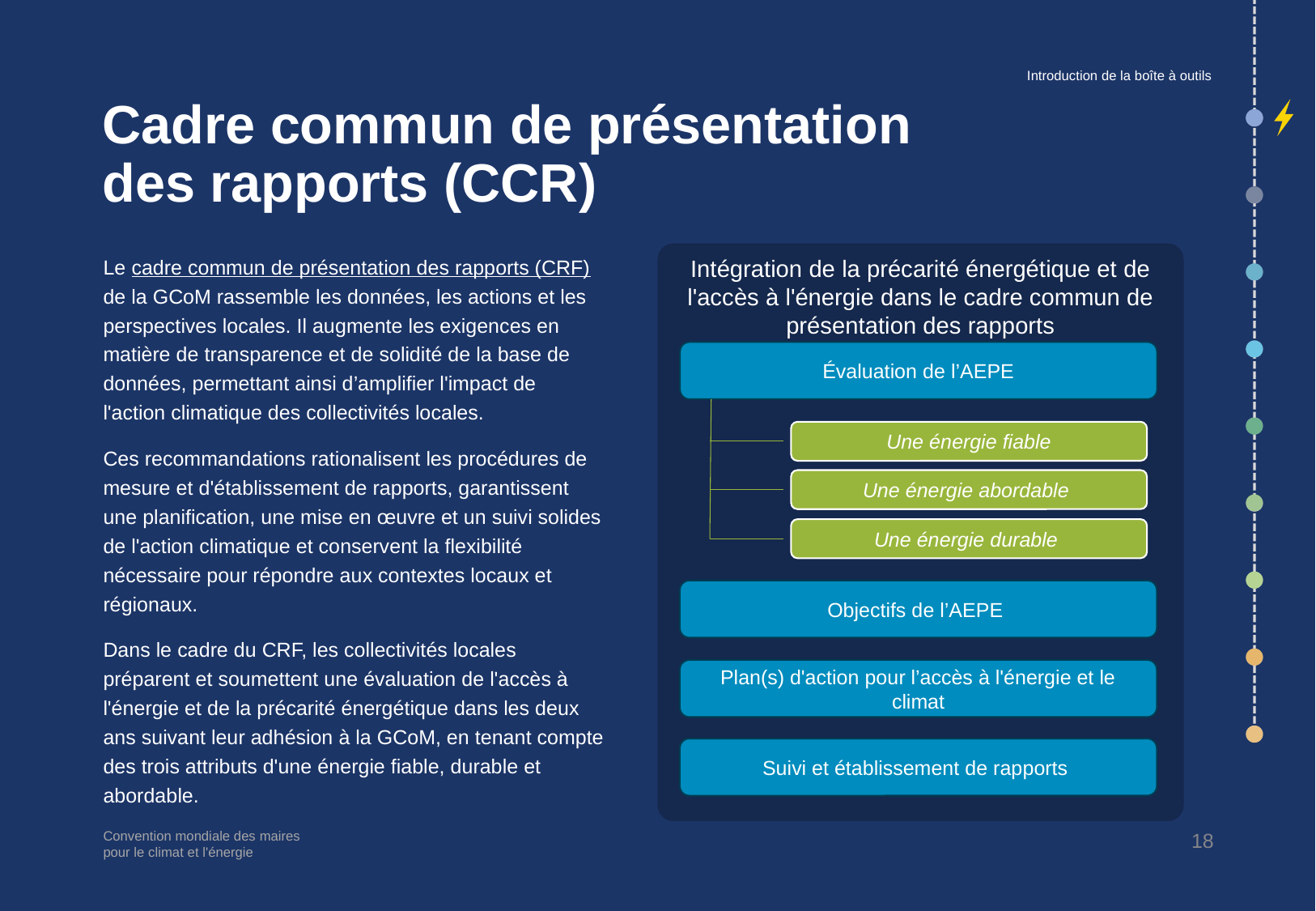

Introduction de la boîte à outils
# Cadre commun de présentation des rapports (CCR)

Le cadre commun de présentation des rapports (CRF) de la GCoM rassemble les données, les actions et les perspectives locales. Il augmente les exigences en matière de transparence et de solidité de la base de données, permettant ainsi d’amplifier l'impact de l'action climatique des collectivités locales.
Ces recommandations rationalisent les procédures de mesure et d'établissement de rapports, garantissent une planification, une mise en œuvre et un suivi solides de l'action climatique et conservent la flexibilité nécessaire pour répondre aux contextes locaux et régionaux.
Dans le cadre du CRF, les collectivités locales préparent et soumettent une évaluation de l'accès à l'énergie et de la précarité énergétique dans les deux ans suivant leur adhésion à la GCoM, en tenant compte des trois attributs d'une énergie fiable, durable et abordable.
Intégration de la précarité énergétique et de l'accès à l'énergie dans le cadre commun de présentation des rapports

Évaluation de l’AEPE

Une énergie fiable
Une énergie abordable

Une énergie durable

Objectifs de l’AEPE

Plan(s) d'action pour l’accès à l'énergie et le climat

Suivi et établissement de rapports
18